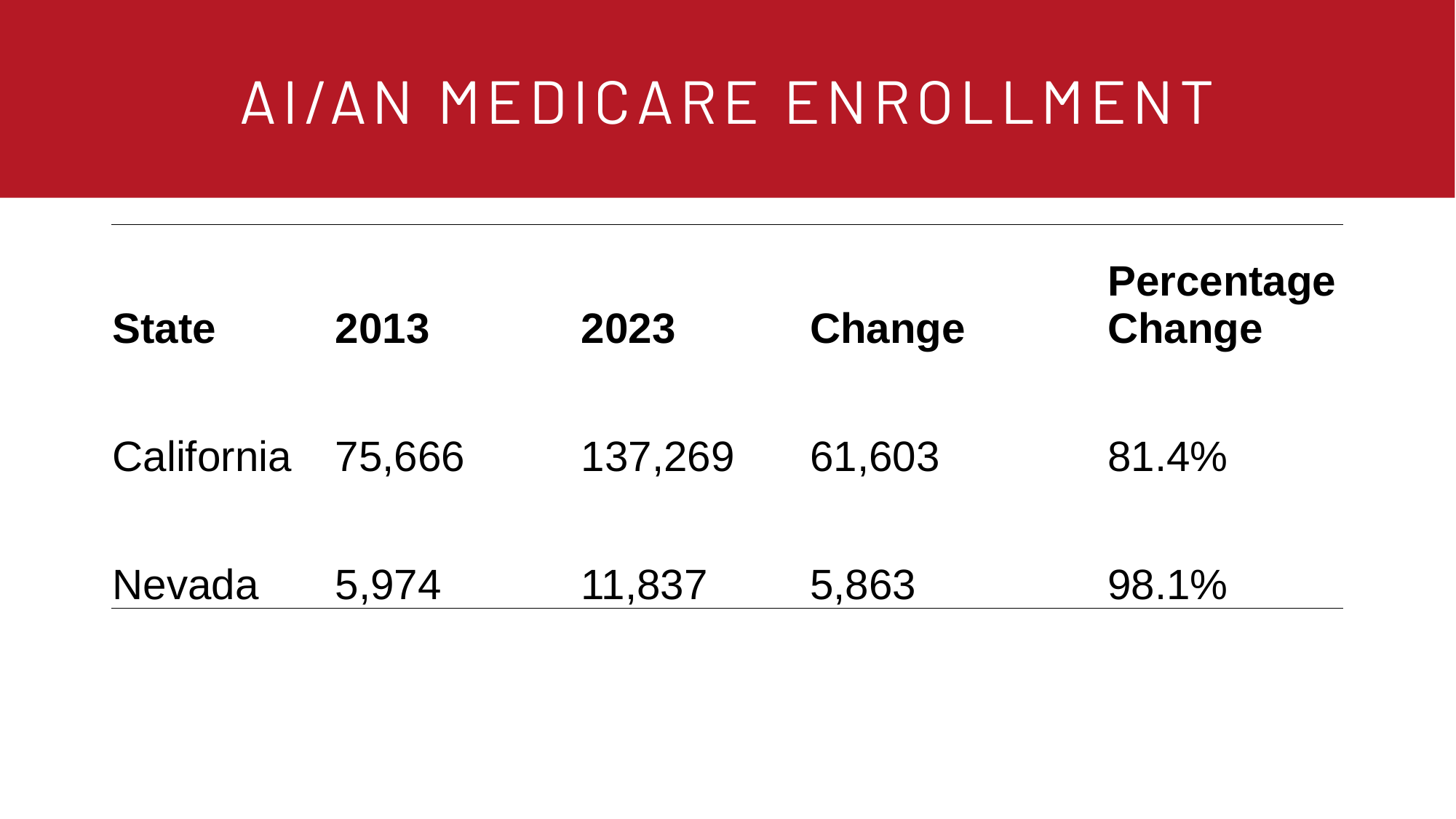

AI/AN Medicare enrollment

# National Native Harm reduction summit
| State | 2013 | 2023 | Change | Percentage Change |
| --- | --- | --- | --- | --- |
| California | 75,666 | 137,269 | 61,603 | 81.4% |
| Nevada | 5,974 | 11,837 | 5,863 | 98.1% |